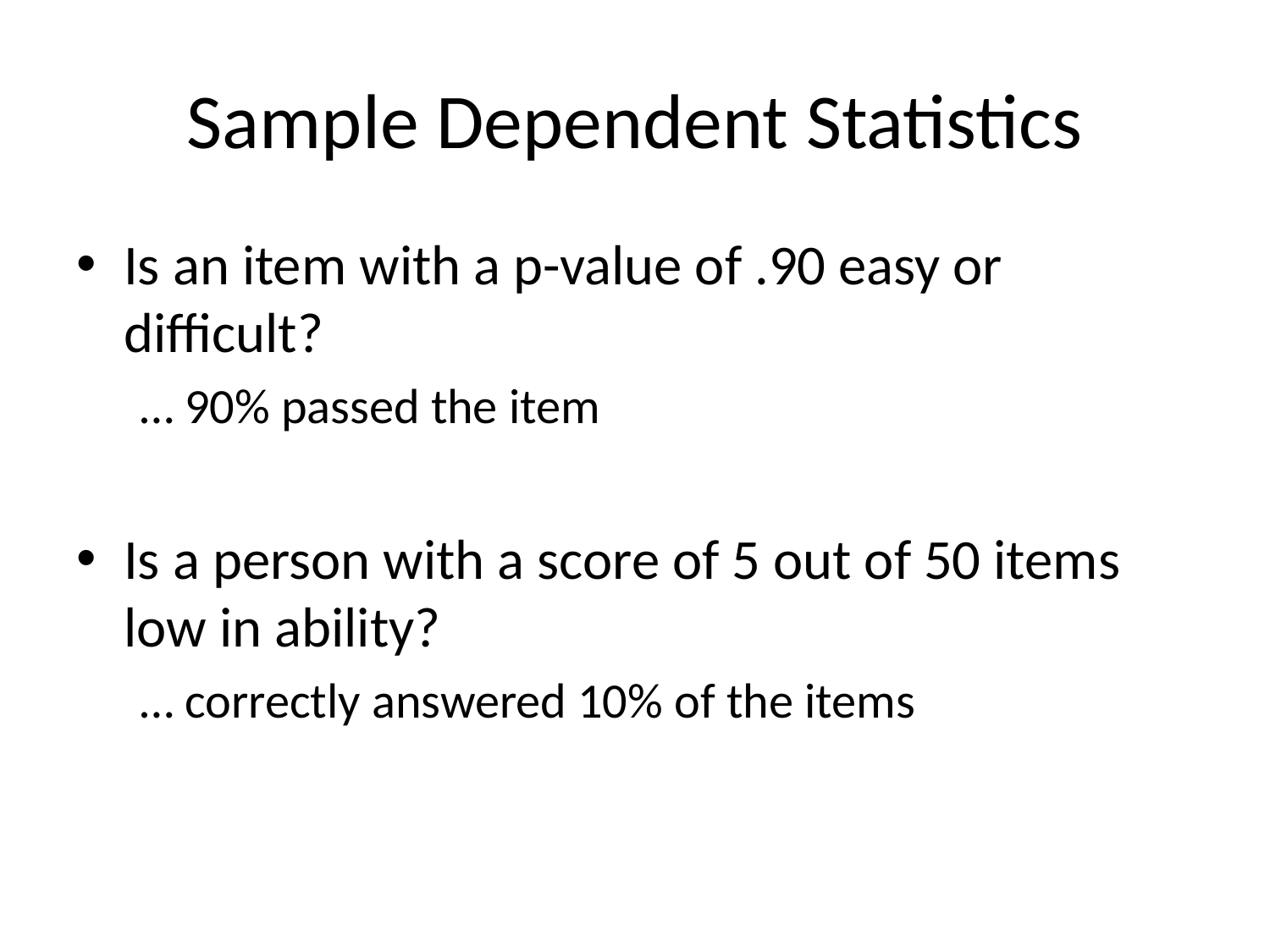

# Sample Dependent Statistics
Is an item with a p-value of .90 easy or difficult?
… 90% passed the item

Is a person with a score of 5 out of 50 items low in ability?
… correctly answered 10% of the items